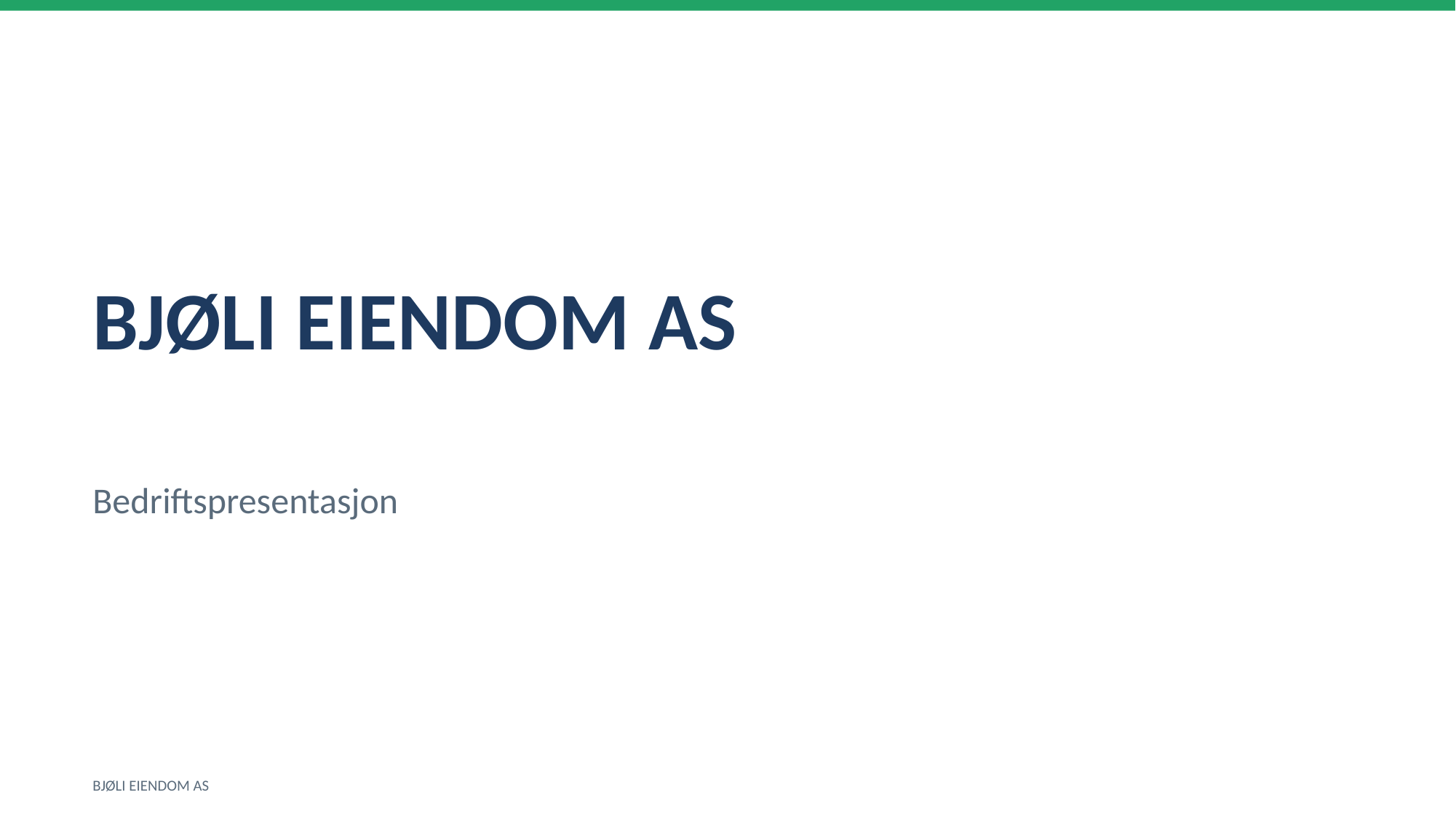

BJØLI EIENDOM AS
Bedriftspresentasjon
BJØLI EIENDOM AS